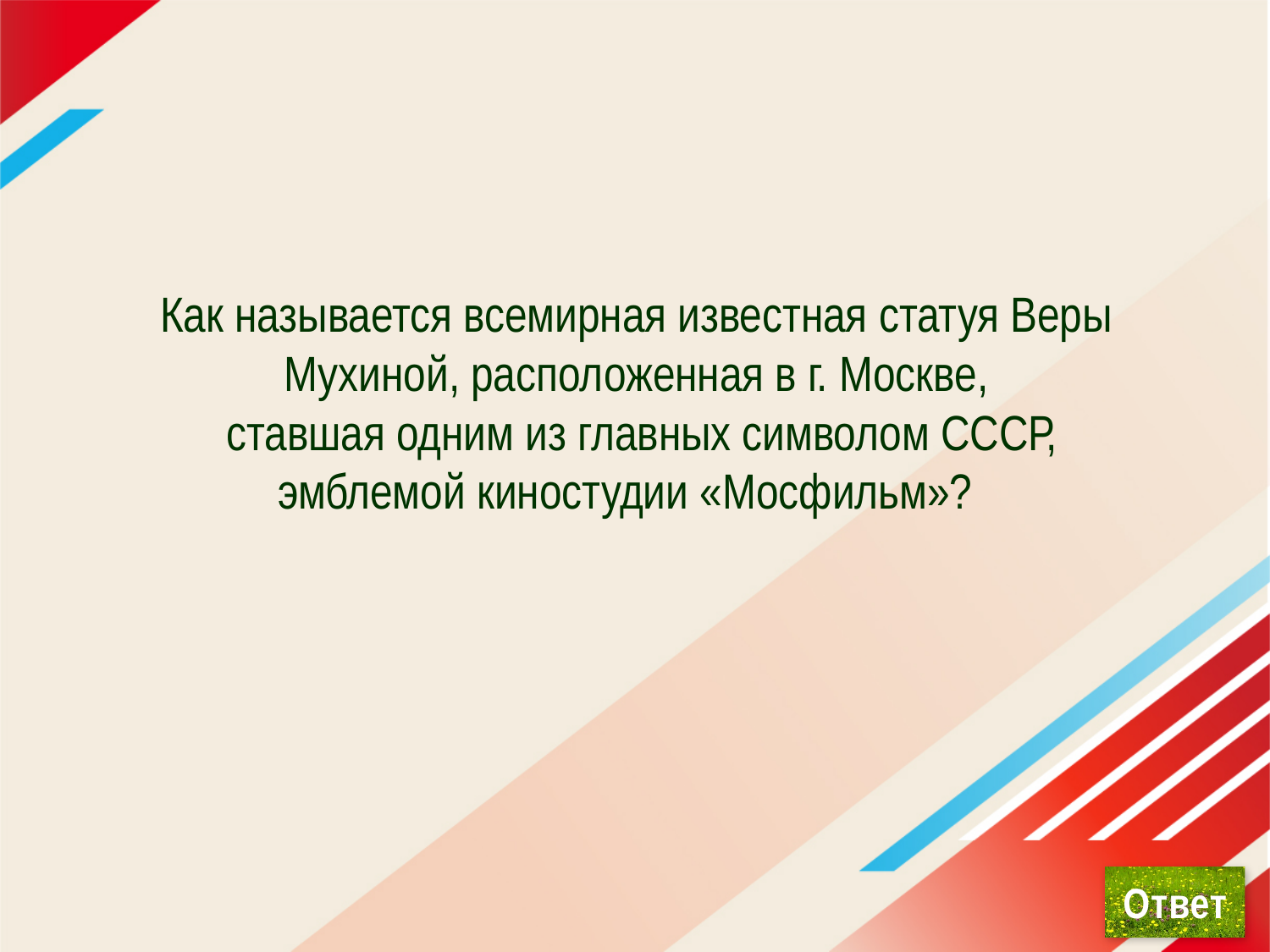

# Как называется всемирная известная статуя Веры Мухиной, расположенная в г. Москве, ставшая одним из главных символом СССР, эмблемой киностудии «Мосфильм»?